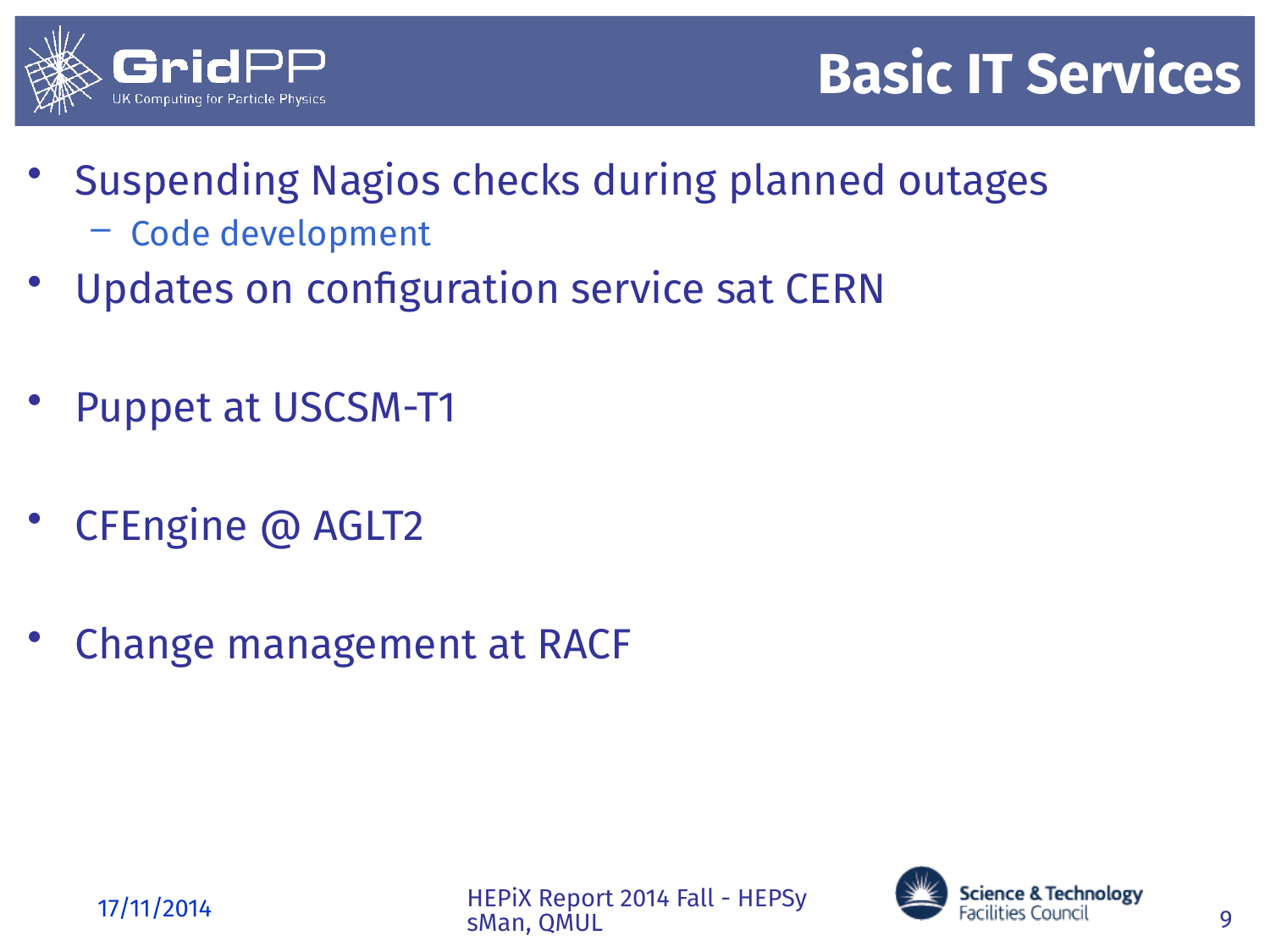

# Basic IT Services
Suspending Nagios checks during planned outages
Code development
Updates on configuration service sat CERN

Puppet at USCSM-T1

CFEngine @ AGLT2

Change management at RACF

HEPiX Report 2014 Fall - HEPSysMan, QMUL
17/11/2014
9